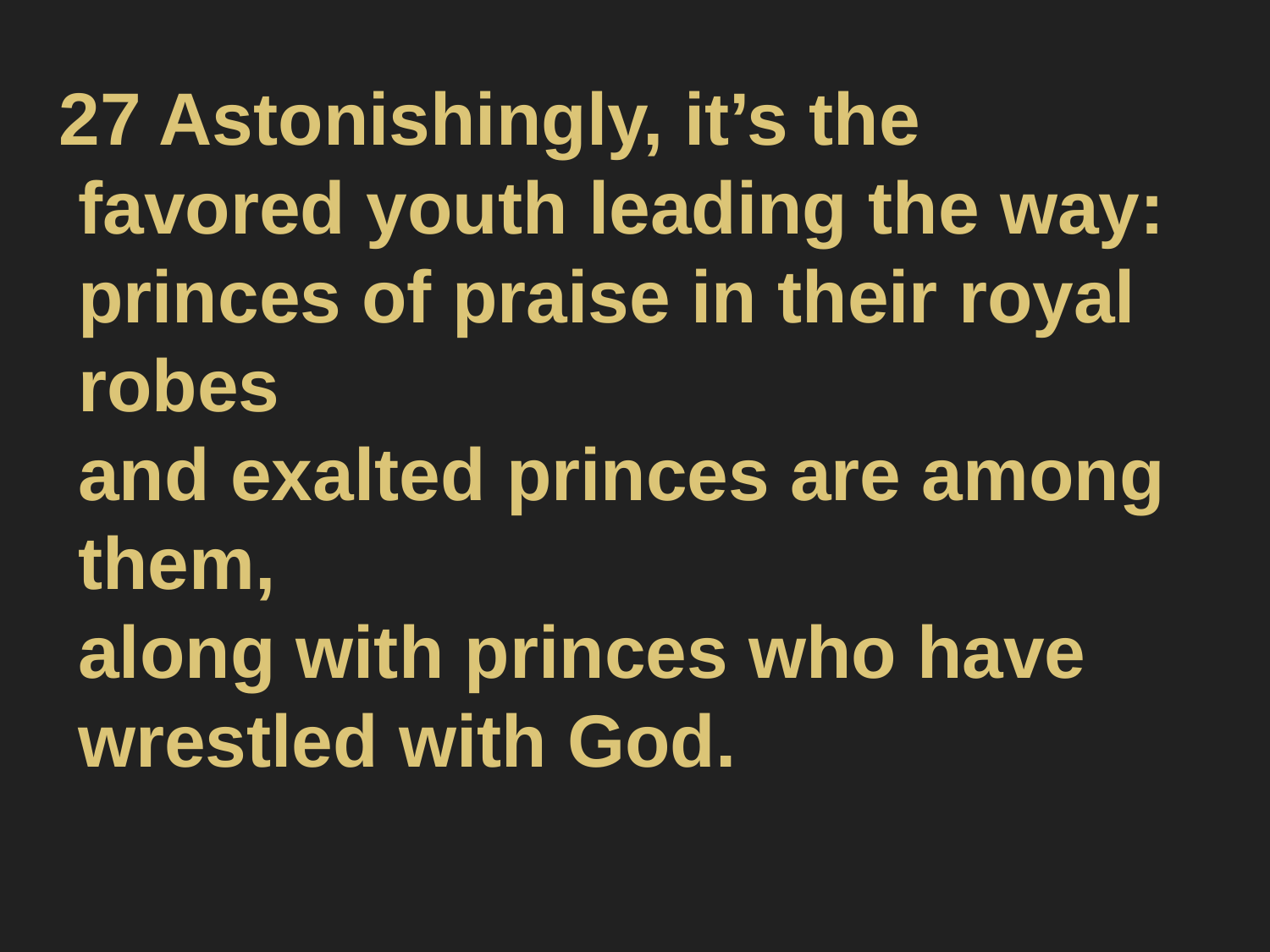

#
27 Astonishingly, it’s the favored youth leading the way:
princes of praise in their royal robes
and exalted princes are among them,
along with princes who have wrestled with God.